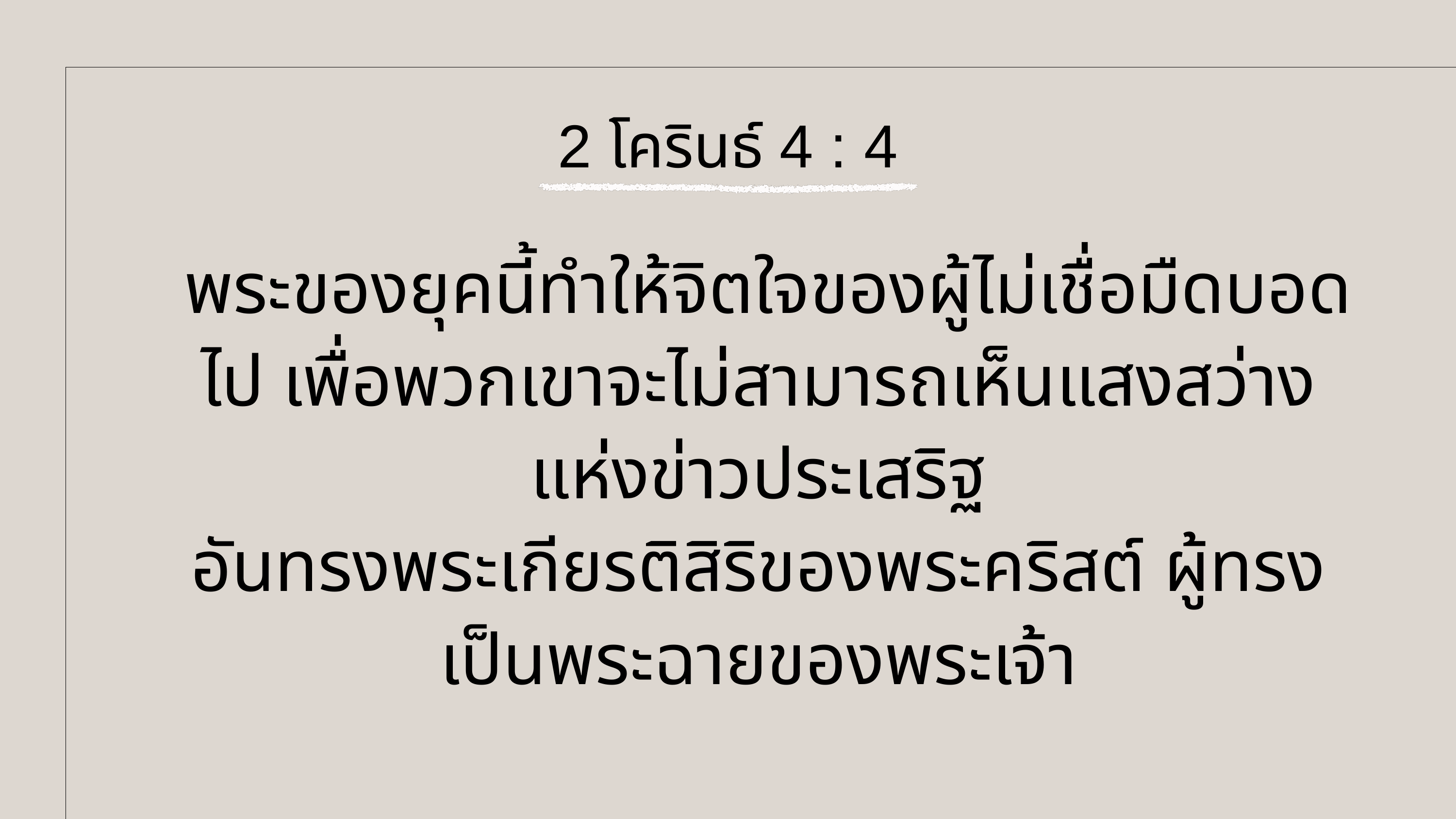

2 โครินธ์ 4 : 4

 พระของยุคนี้ทำให้จิตใจของผู้ไม่เชื่อมืดบอดไป เพื่อพวกเขาจะไม่สามารถเห็นแสงสว่างแห่งข่าวประเสริฐ
อันทรงพระเกียรติสิริของพระคริสต์ ผู้ทรงเป็นพระฉายของพระเจ้า